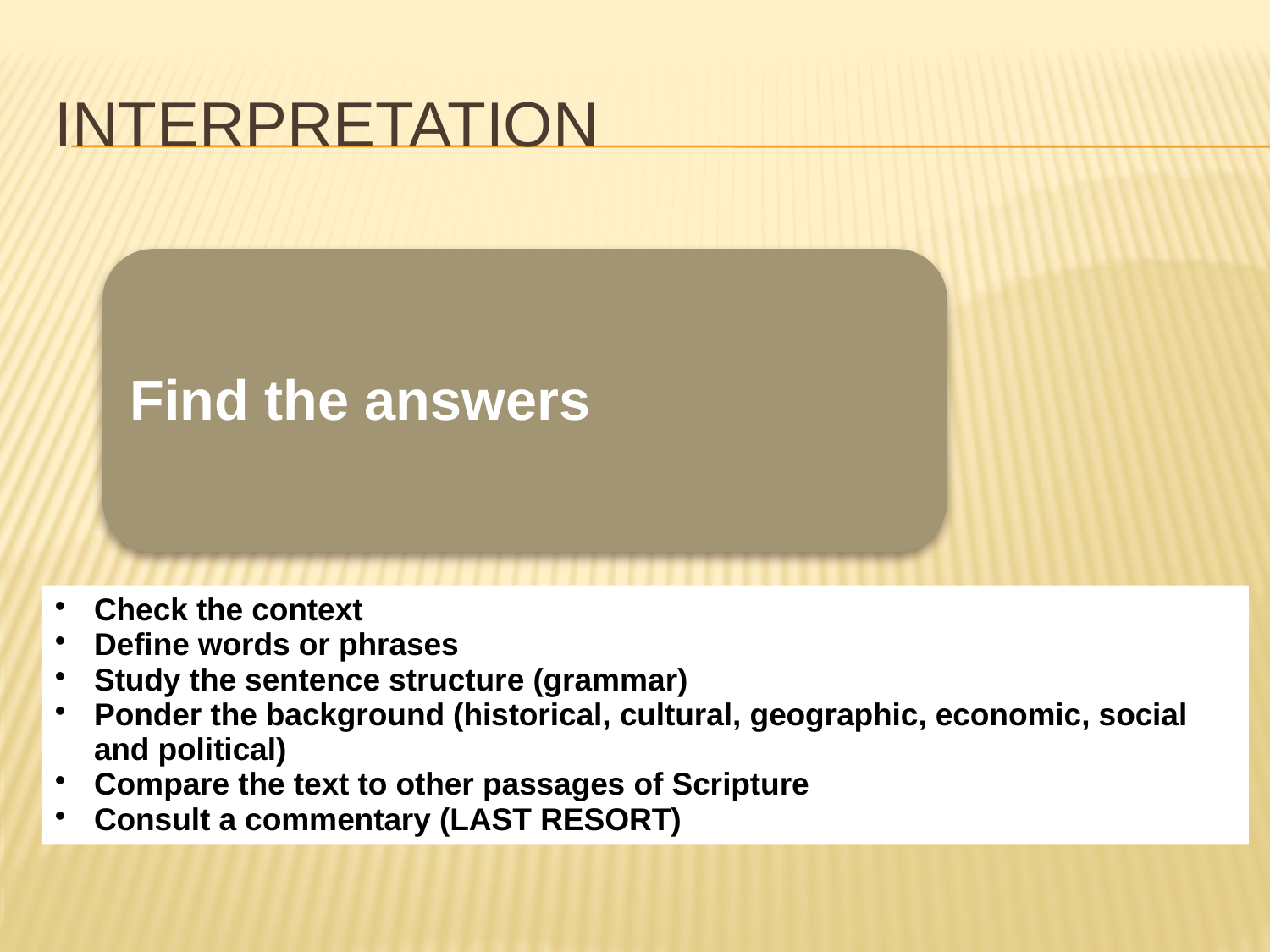

# Interpretation
Find the answers
Check the context
Define words or phrases
Study the sentence structure (grammar)
Ponder the background (historical, cultural, geographic, economic, social and political)
Compare the text to other passages of Scripture
Consult a commentary (LAST RESORT)